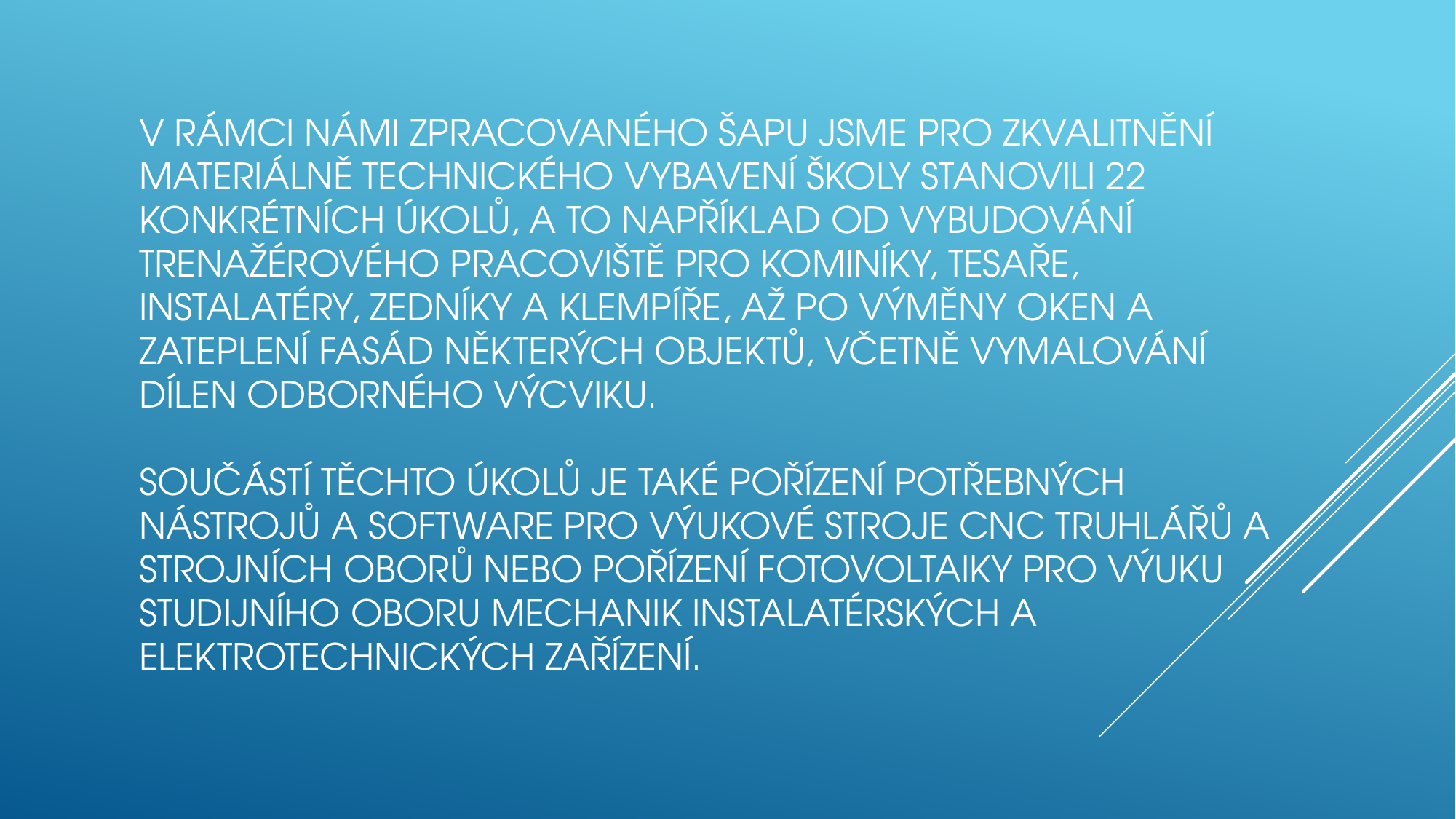

# V rámci námi zpracovaného šapu jsme pro zkvalitnění materiálně technického vybavení školy stanovili 22 konkrétních úkolů, a to například od vybudování trenažérového pracoviště pro kominíky, tesaře, instalatéry, zedníky a klempíře, až po výměny oken a   zateplení fasád některých objektů, včetně vymalování  dílen odborného výcviku. součástí těchto úkolů je také pořízení potřebných nástrojů a software pro výukové stroje cnc truhlářů a strojních oborů nebo pořízení fotovoltaiky pro výuku studijního oboru mechanik instalatérských a elektrotechnických zařízení.